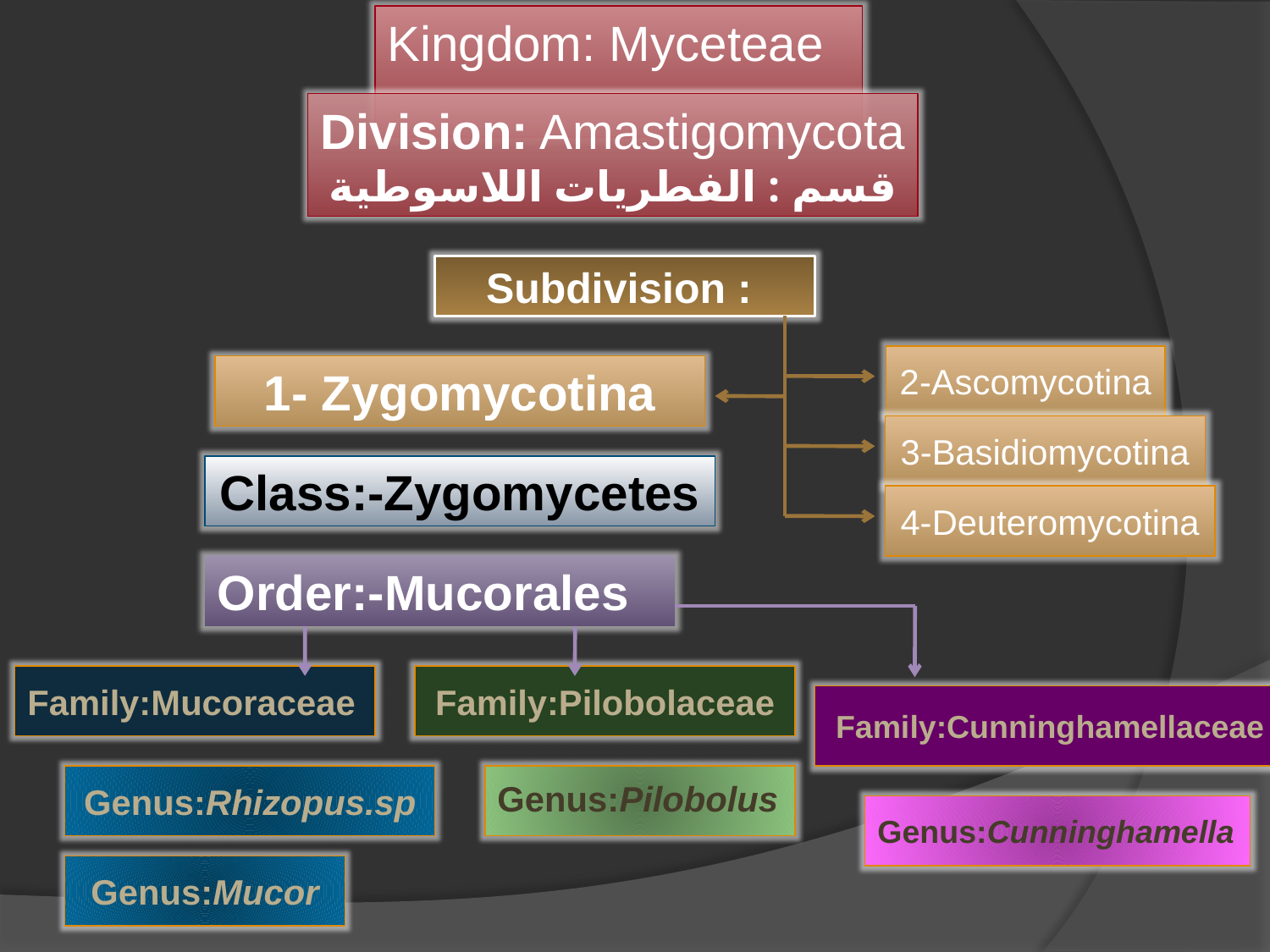

Kingdom: Myceteae
Division: Amastigomycota
قسم : الفطريات اللاسوطية
Subdivision :
2-Ascomycotina
1- Zygomycotina
3-Basidiomycotina
Class:-Zygomycetes
4-Deuteromycotina
Order:-Mucorales
Family:Mucoraceae
Family:Pilobolaceae
Family:Cunninghamellaceae
Genus:Rhizopus.sp
Genus:Pilobolus
Genus:Cunninghamella
Genus:Mucor